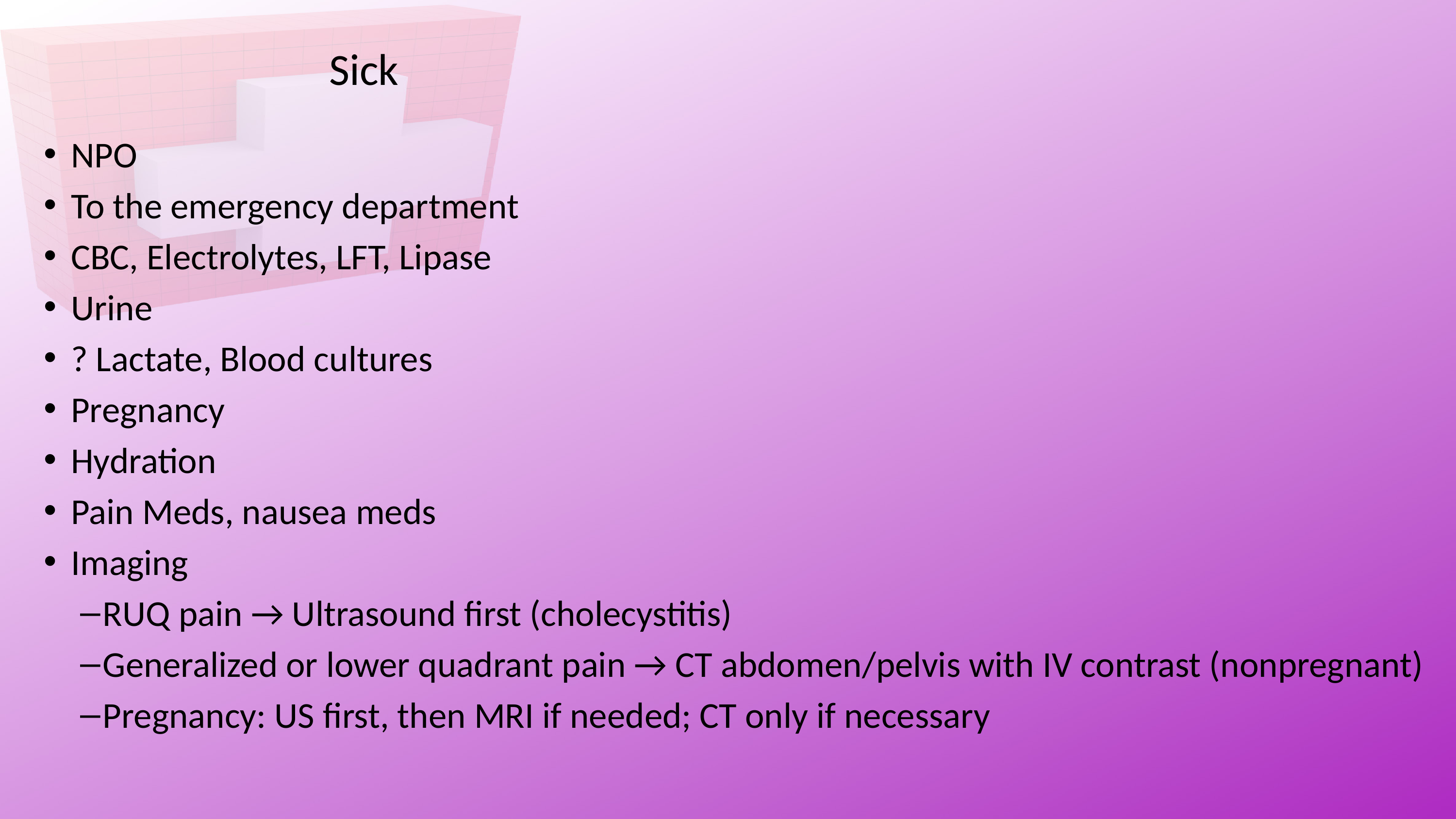

# Sick
NPO
To the emergency department
CBC, Electrolytes, LFT, Lipase
Urine
? Lactate, Blood cultures
Pregnancy
Hydration
Pain Meds, nausea meds
Imaging
RUQ pain → Ultrasound first (cholecystitis)
Generalized or lower quadrant pain → CT abdomen/pelvis with IV contrast (nonpregnant)
Pregnancy: US first, then MRI if needed; CT only if necessary